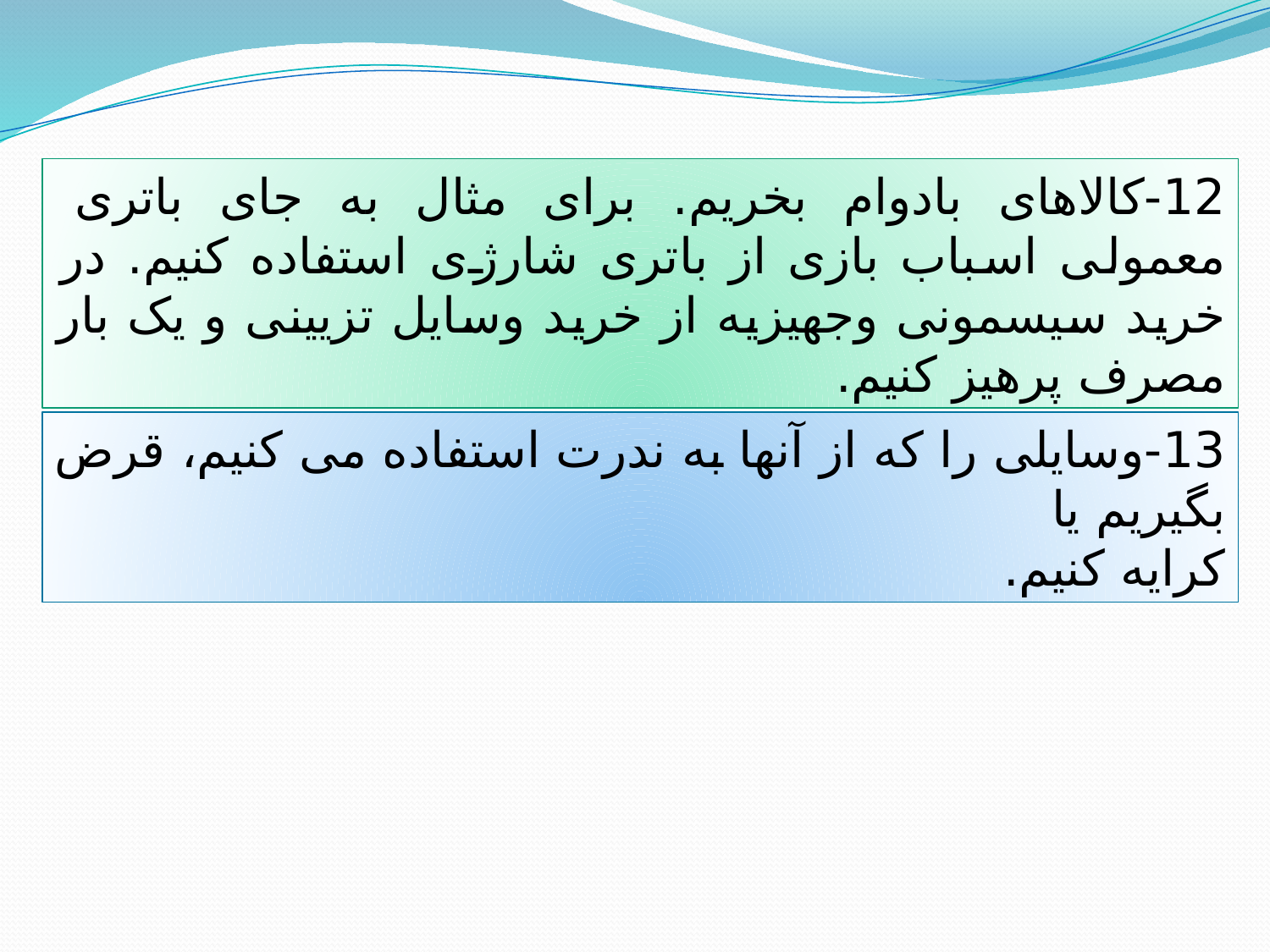

12-کالاهای بادوام بخریم. برای مثال به جای باتری معمولی اسباب بازی از باتری شارژی استفاده کنیم. در خرید سیسمونی وجهیزیه از خرید وسایل تزیینی و یک بار مصرف پرهیز کنیم.
13-وسایلی را که از آنها به ندرت استفاده می کنیم، قرض بگیریم یا
کرایه کنیم.